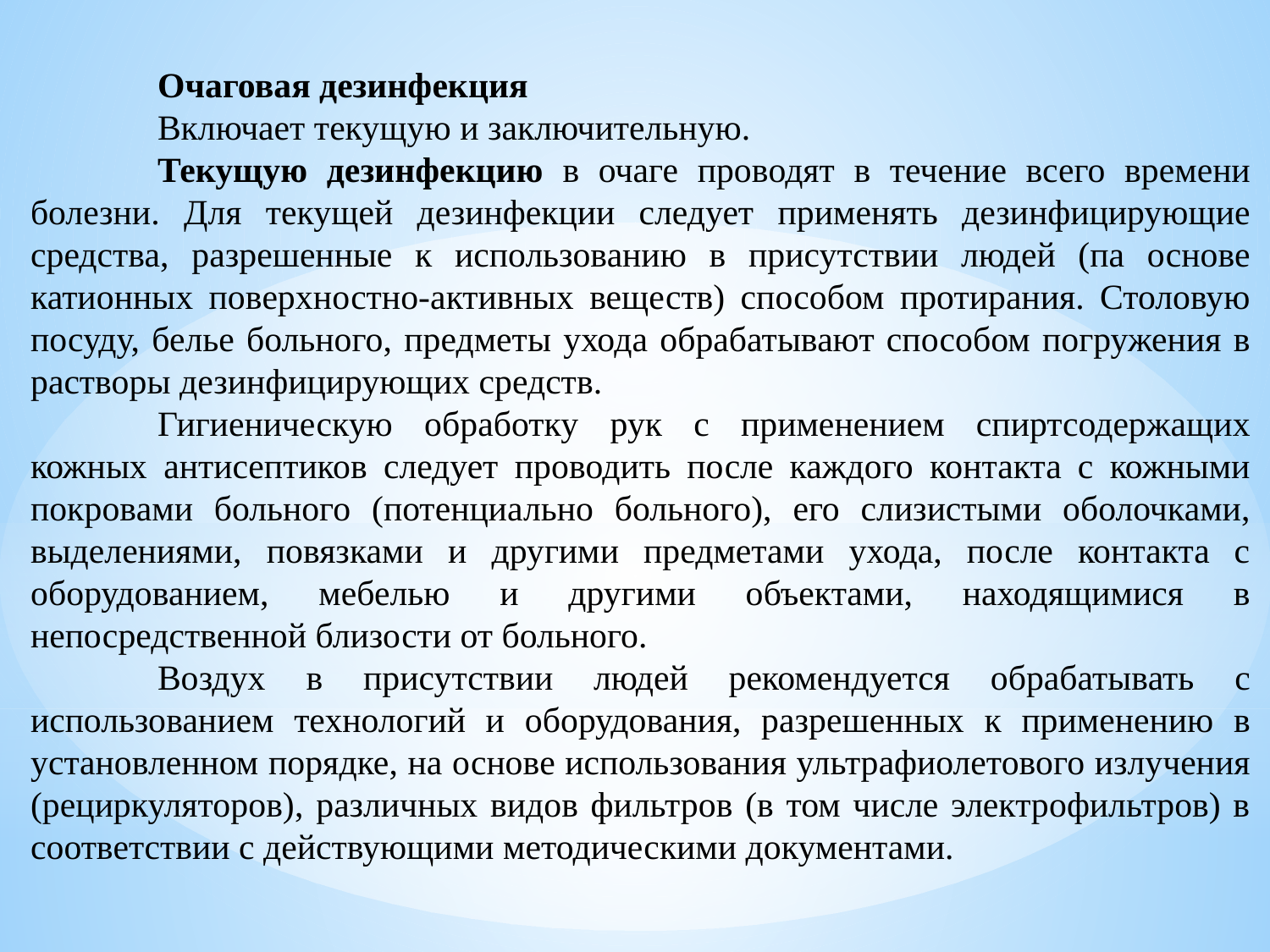

Очаговая дезинфекция
	Включает текущую и заключительную.
	Текущую дезинфекцию в очаге проводят в течение всего времени болезни. Для текущей дезинфекции следует применять дезинфицирующие средства, разрешенные к использованию в присутствии людей (па основе катионных поверхностно-активных веществ) способом протирания. Столовую посуду, белье больного, предметы ухода обрабатывают способом погружения в растворы дезинфицирующих средств.
	Гигиеническую обработку рук с применением спиртсодержащих кожных антисептиков следует проводить после каждого контакта с кожными покровами больного (потенциально больного), его слизистыми оболочками, выделениями, повязками и другими предметами ухода, после контакта с оборудованием, мебелью и другими объектами, находящимися в непосредственной близости от больного.
	Воздух в присутствии людей рекомендуется обрабатывать с использованием технологий и оборудования, разрешенных к применению в установленном порядке, на основе использования ультрафиолетового излучения (рециркуляторов), различных видов фильтров (в том числе электрофильтров) в соответствии с действующими методическими документами.